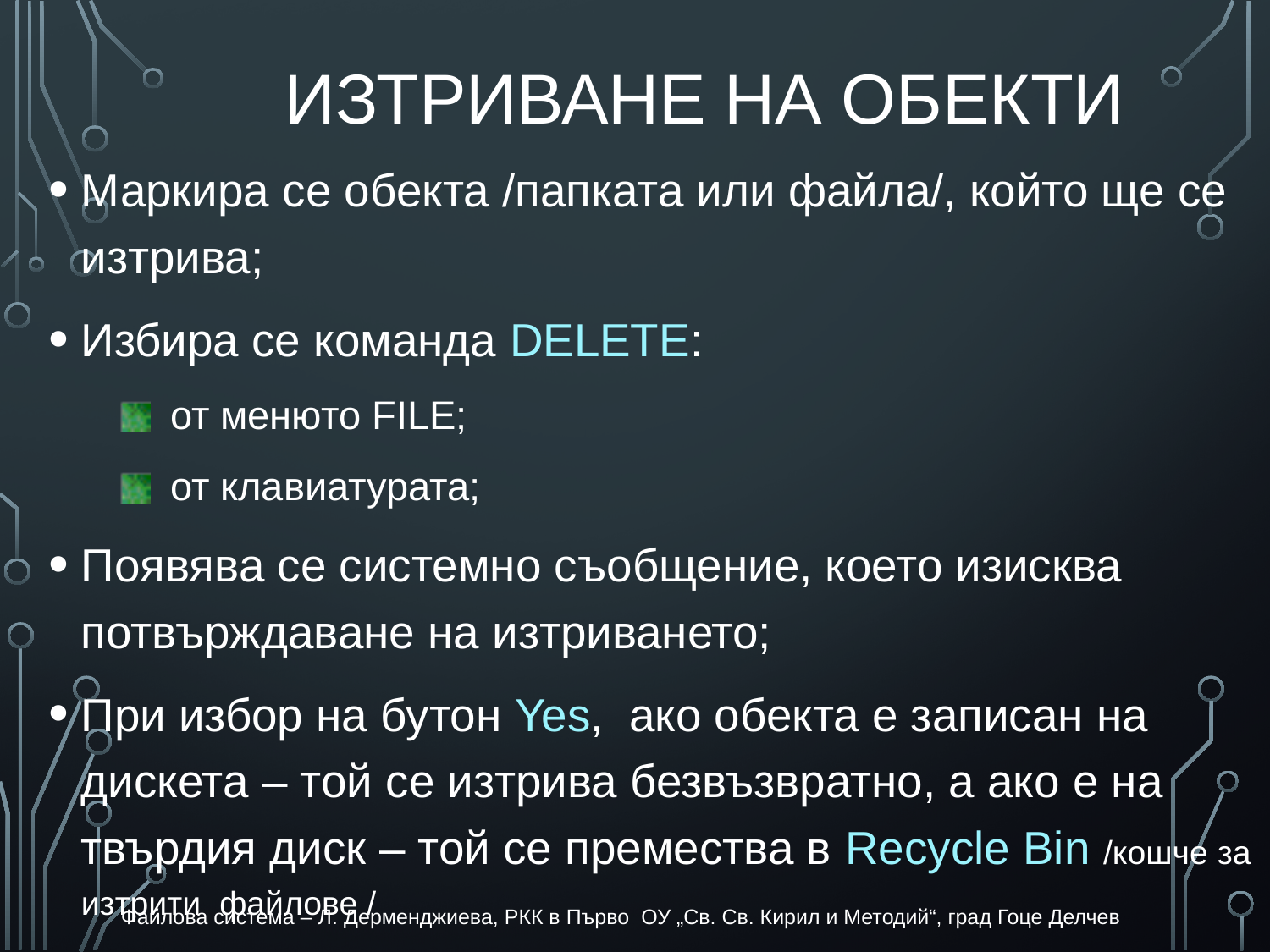

# ИЗТРИВАНЕ НА ОБЕКТИ
Маркира се обекта /папката или файла/, който ще се изтрива;
Избира се команда DELETE:
  от менюто FILE;
  от клавиатурата;
Появява се системно съобщение, което изисква потвърждаване на изтриването;
При избор на бутон Yes,  ако обекта е записан на дискета – той се изтрива безвъзвратно, а ако е на твърдия диск – той се премества в Recycle Bin /кошче за изтрити  файлове /